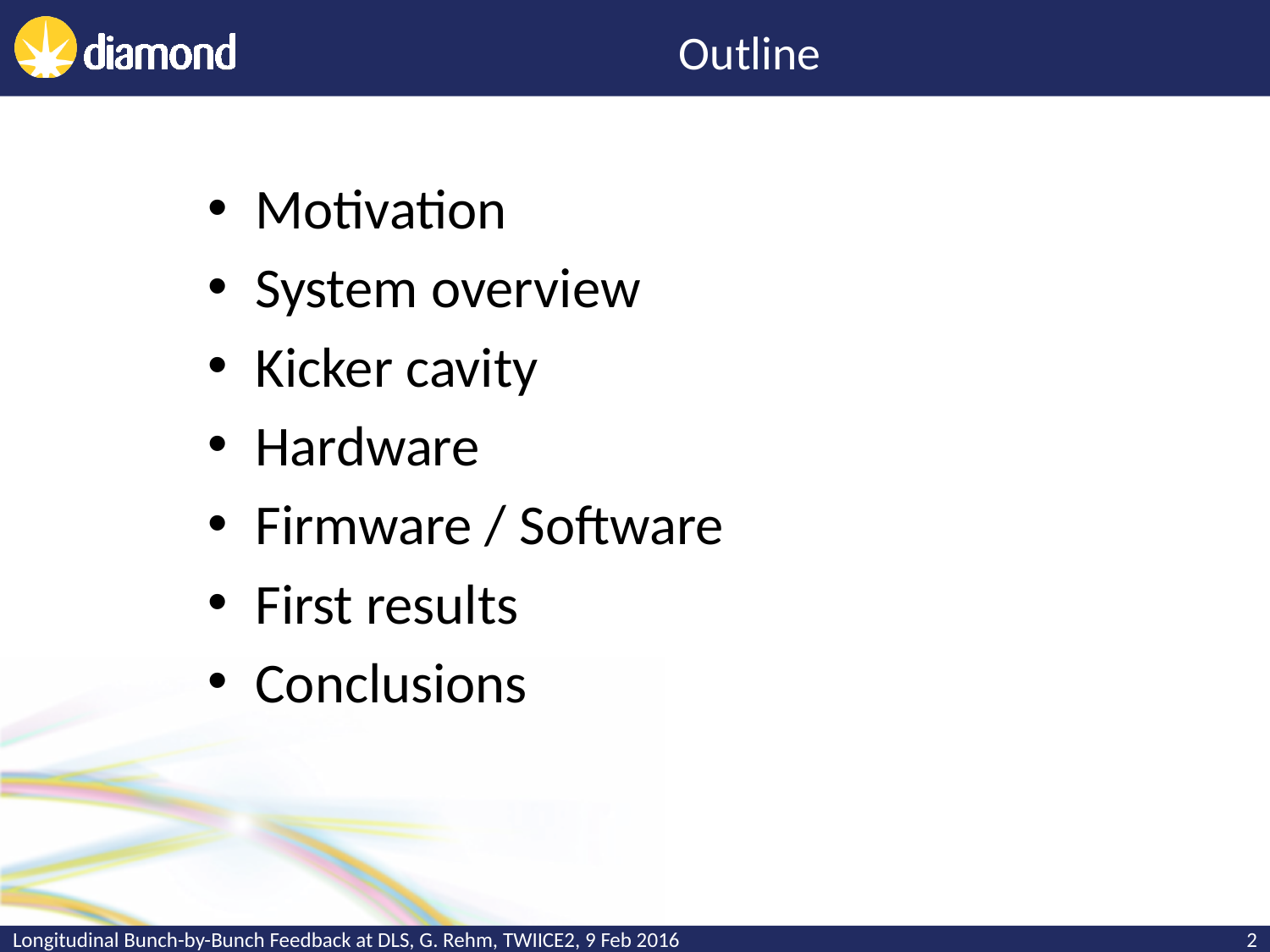

# Outline
Motivation
System overview
Kicker cavity
Hardware
Firmware / Software
First results
Conclusions

Longitudinal Bunch-by-Bunch Feedback at DLS, G. Rehm, TWIICE2, 9 Feb 2016
2